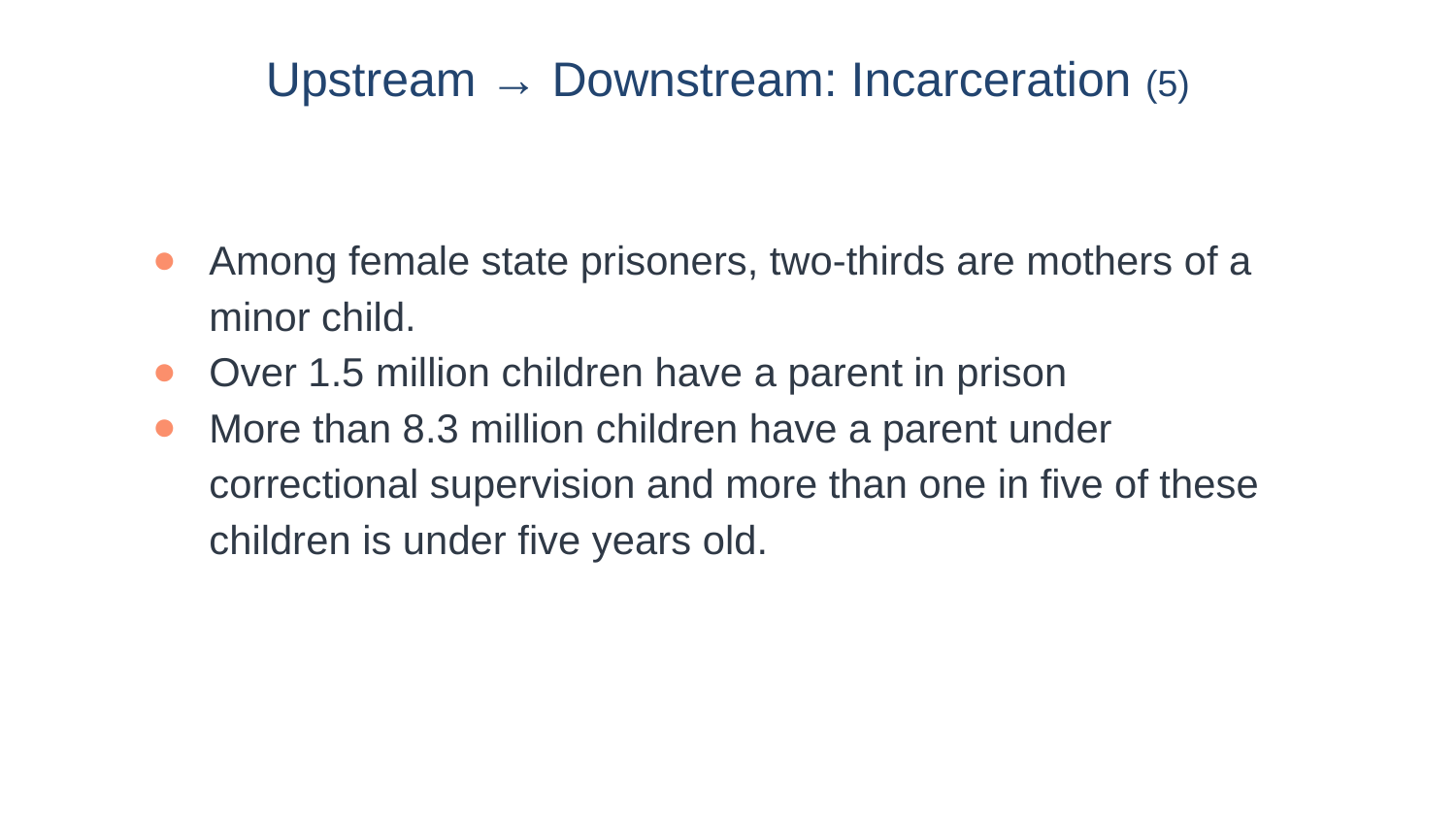

# Upstream → Downstream: Incarceration (5)
Among female state prisoners, two-thirds are mothers of a minor child.
Over 1.5 million children have a parent in prison
More than 8.3 million children have a parent under correctional supervision and more than one in five of these children is under five years old.